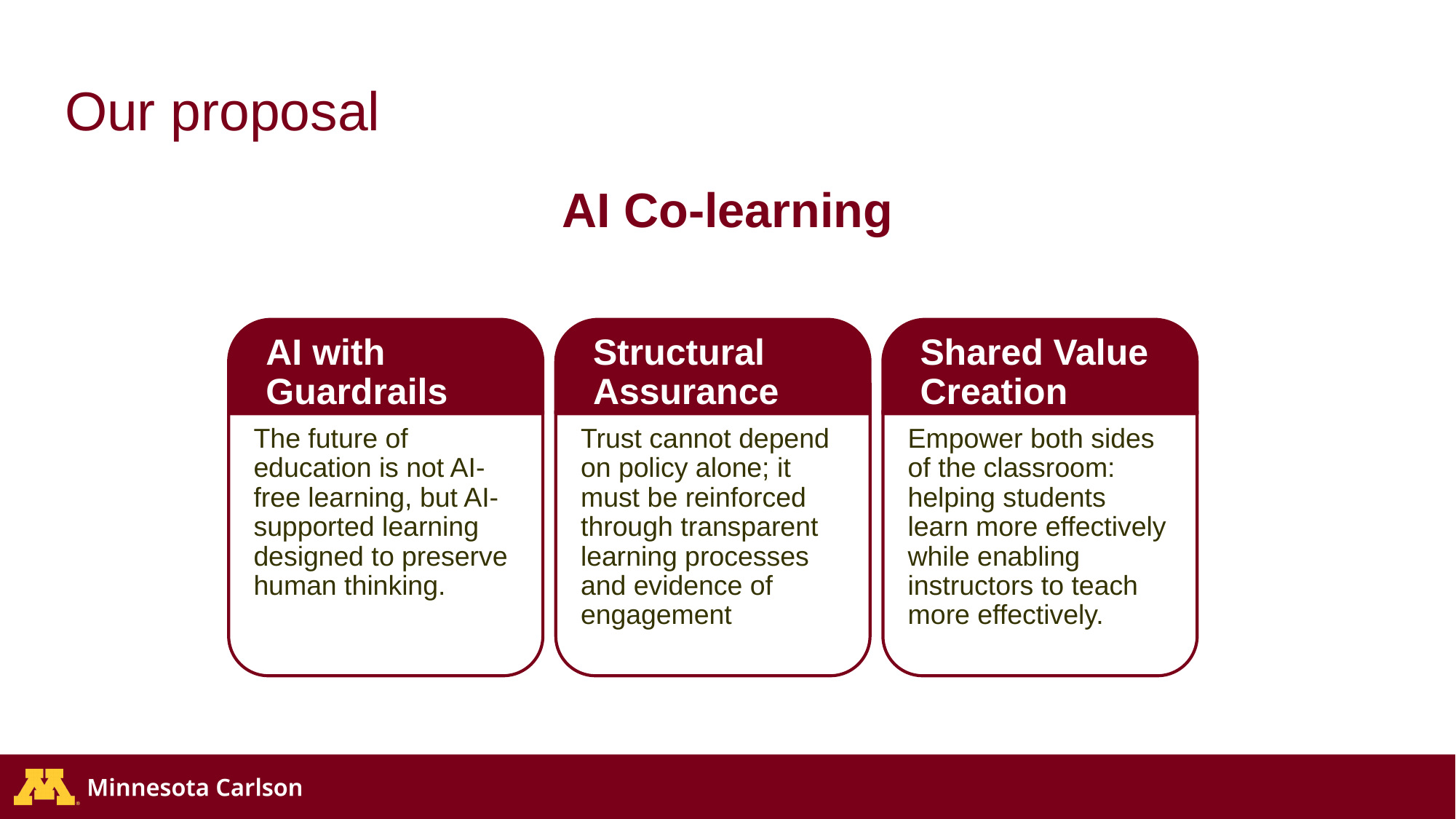

# Our proposal
AI Co-learning

The future of education is not AI-free learning, but AI-supported learning designed to preserve human thinking.
AI with Guardrails
Trust cannot depend on policy alone; it must be reinforced through transparent learning processes and evidence of engagement
Structural Assurance
Empower both sides of the classroom: helping students learn more effectively while enabling instructors to teach more effectively.
Shared Value Creation